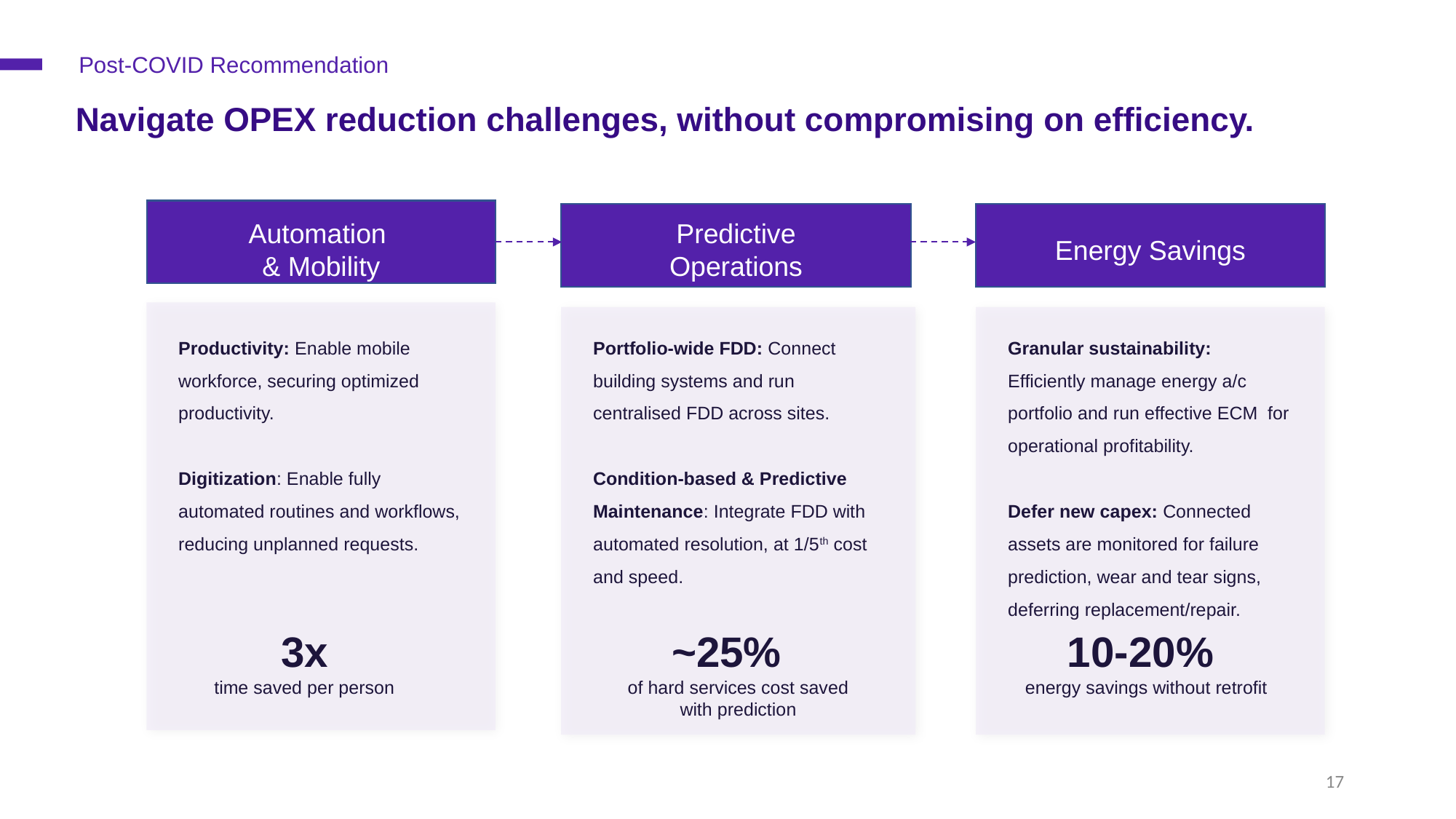

Post-COVID Recommendation

Navigate OPEX reduction challenges, without compromising on efficiency.

Predictive Operations
Automation
& Mobility
Energy Savings

Productivity: Enable mobile workforce, securing optimized productivity.

Digitization: Enable fully automated routines and workflows, reducing unplanned requests.
Portfolio-wide FDD: Connect building systems and run centralised FDD across sites.

Condition-based & Predictive Maintenance: Integrate FDD with automated resolution, at 1/5th cost and speed.
Granular sustainability: Efficiently manage energy a/c portfolio and run effective ECM  for operational profitability.

Defer new capex: Connected assets are monitored for failure prediction, wear and tear signs, deferring replacement/repair.
3x
time saved per person
~25%
of hard services cost saved with prediction
10-20%
energy savings without retrofit
17